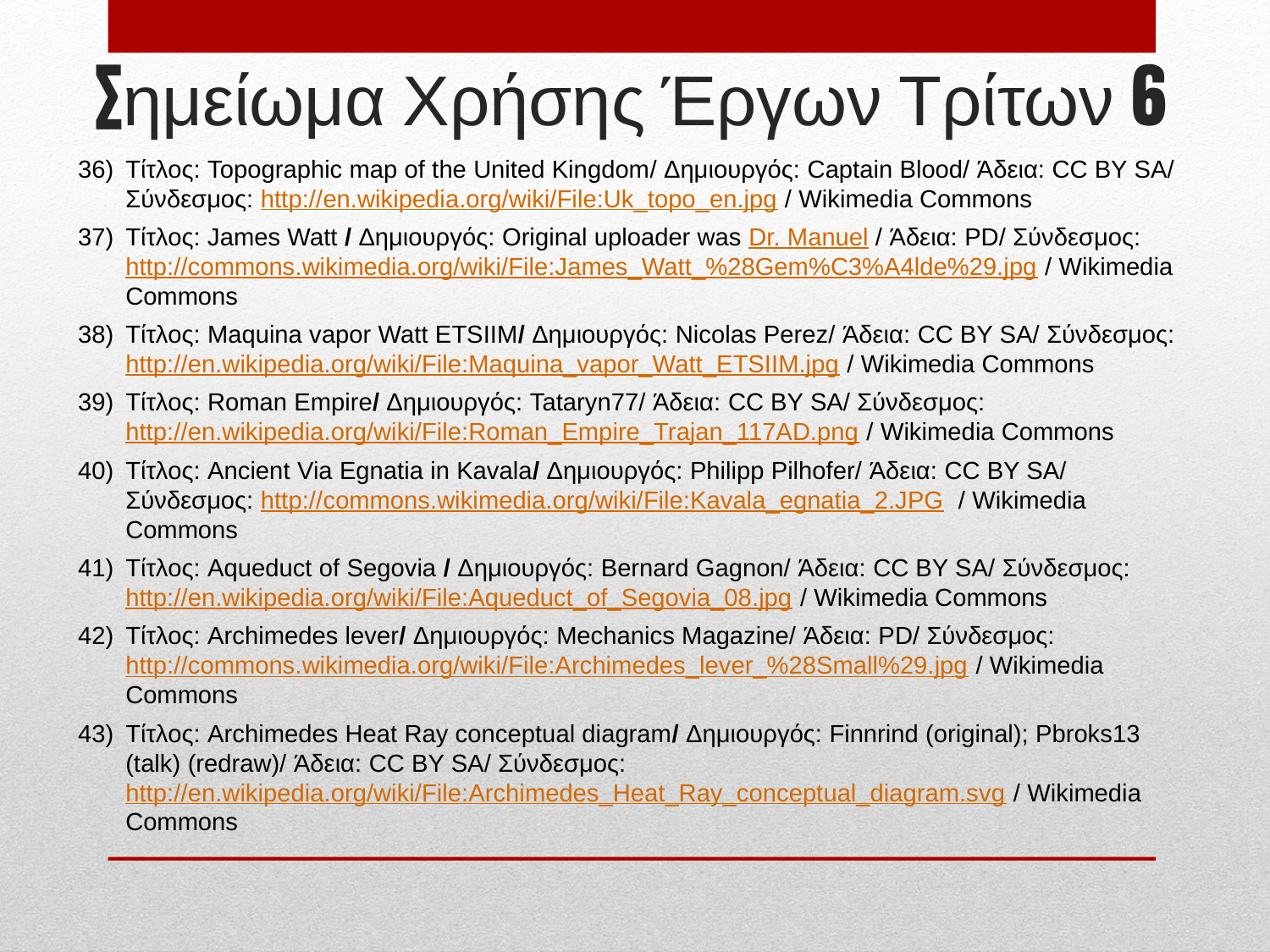

# Σημείωμα Χρήσης Έργων Τρίτων 6
Τίτλος: Topographic map of the United Kingdom/ Δημιουργός: Captain Blood/ Άδεια: CC BY SA/ Σύνδεσμος: http://en.wikipedia.org/wiki/File:Uk_topo_en.jpg / Wikimedia Commons
Τίτλος: James Watt / Δημιουργός: Original uploader was Dr. Manuel / Άδεια: PD/ Σύνδεσμος: http://commons.wikimedia.org/wiki/File:James_Watt_%28Gem%C3%A4lde%29.jpg / Wikimedia Commons
Τίτλος: Maquina vapor Watt ETSIIM/ Δημιουργός: Nicolas Perez/ Άδεια: CC BY SA/ Σύνδεσμος: http://en.wikipedia.org/wiki/File:Maquina_vapor_Watt_ETSIIM.jpg / Wikimedia Commons
Τίτλος: Roman Empire/ Δημιουργός: Tataryn77/ Άδεια: CC BY SA/ Σύνδεσμος: http://en.wikipedia.org/wiki/File:Roman_Empire_Trajan_117AD.png / Wikimedia Commons
Τίτλος: Ancient Via Egnatia in Kavala/ Δημιουργός: Philipp Pilhofer/ Άδεια: CC BY SA/ Σύνδεσμος: http://commons.wikimedia.org/wiki/File:Kavala_egnatia_2.JPG  / Wikimedia Commons
Τίτλος: Aqueduct of Segovia / Δημιουργός: Bernard Gagnon/ Άδεια: CC BY SA/ Σύνδεσμος: http://en.wikipedia.org/wiki/File:Aqueduct_of_Segovia_08.jpg / Wikimedia Commons
Τίτλος: Archimedes lever/ Δημιουργός: Mechanics Magazine/ Άδεια: PD/ Σύνδεσμος: http://commons.wikimedia.org/wiki/File:Archimedes_lever_%28Small%29.jpg / Wikimedia Commons
Τίτλος: Archimedes Heat Ray conceptual diagram/ Δημιουργός: Finnrind (original); Pbroks13 (talk) (redraw)/ Άδεια: CC BY SA/ Σύνδεσμος: http://en.wikipedia.org/wiki/File:Archimedes_Heat_Ray_conceptual_diagram.svg / Wikimedia Commons